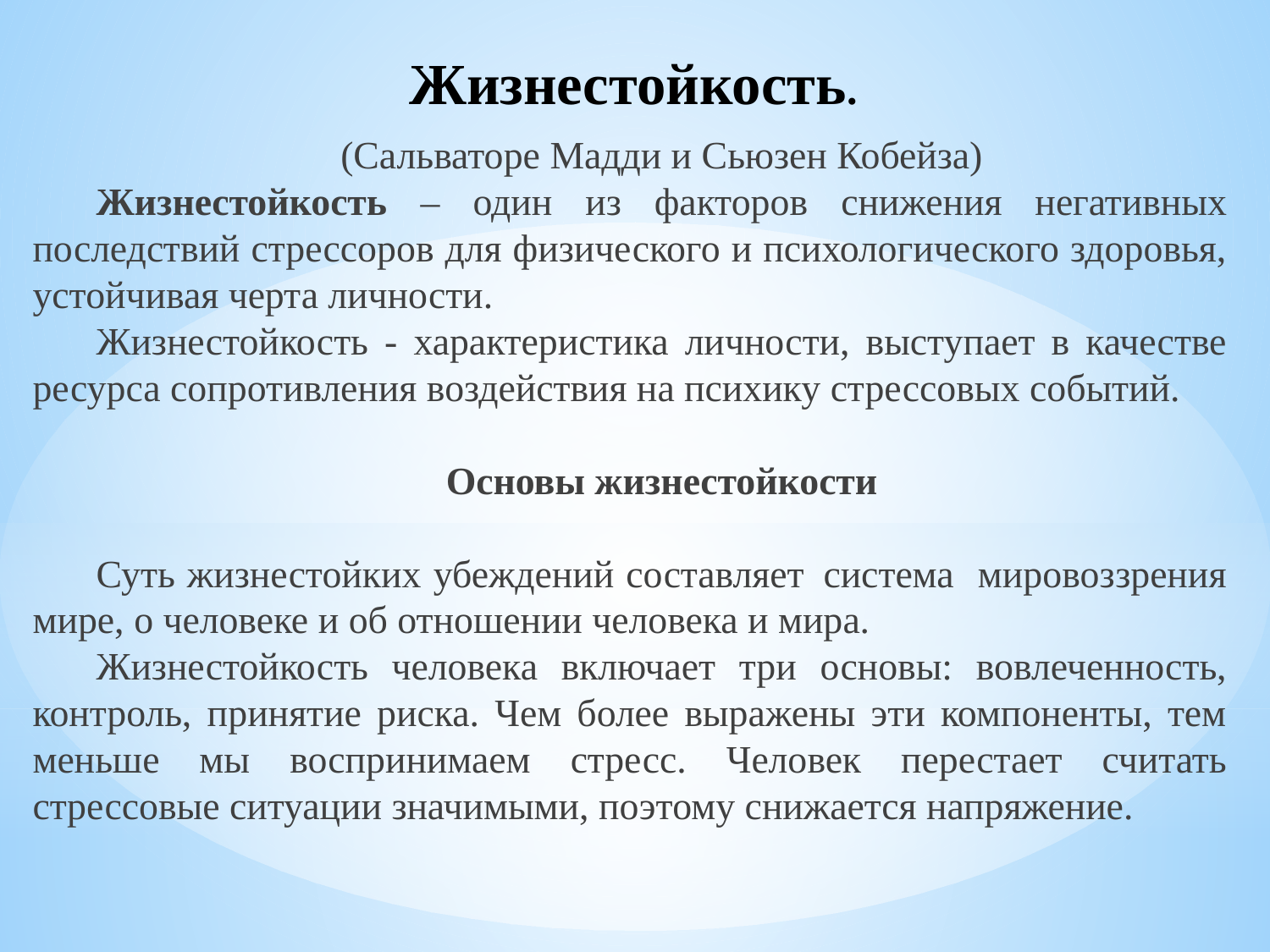

Жизнестойкость.
(Сальваторе Мадди и Сьюзен Кобейза)
Жизнестойкость – один из факторов снижения негативных последствий стрессоров для физического и психологического здоровья, устойчивая черта личности.
Жизнестойкость - характеристика личности, выступает в качестве ресурса сопротивления воздействия на психику стрессовых событий.

Основы жизнестойкости

Суть жизнестойких убеждений составляет  система  мировоззрения мире, о человеке и об отношении человека и мира.
Жизнестойкость человека включает три основы: вовлеченность, контроль, принятие риска. Чем более выражены эти компоненты, тем меньше мы воспринимаем стресс. Человек перестает считать стрессовые ситуации значимыми, поэтому снижается напряжение.